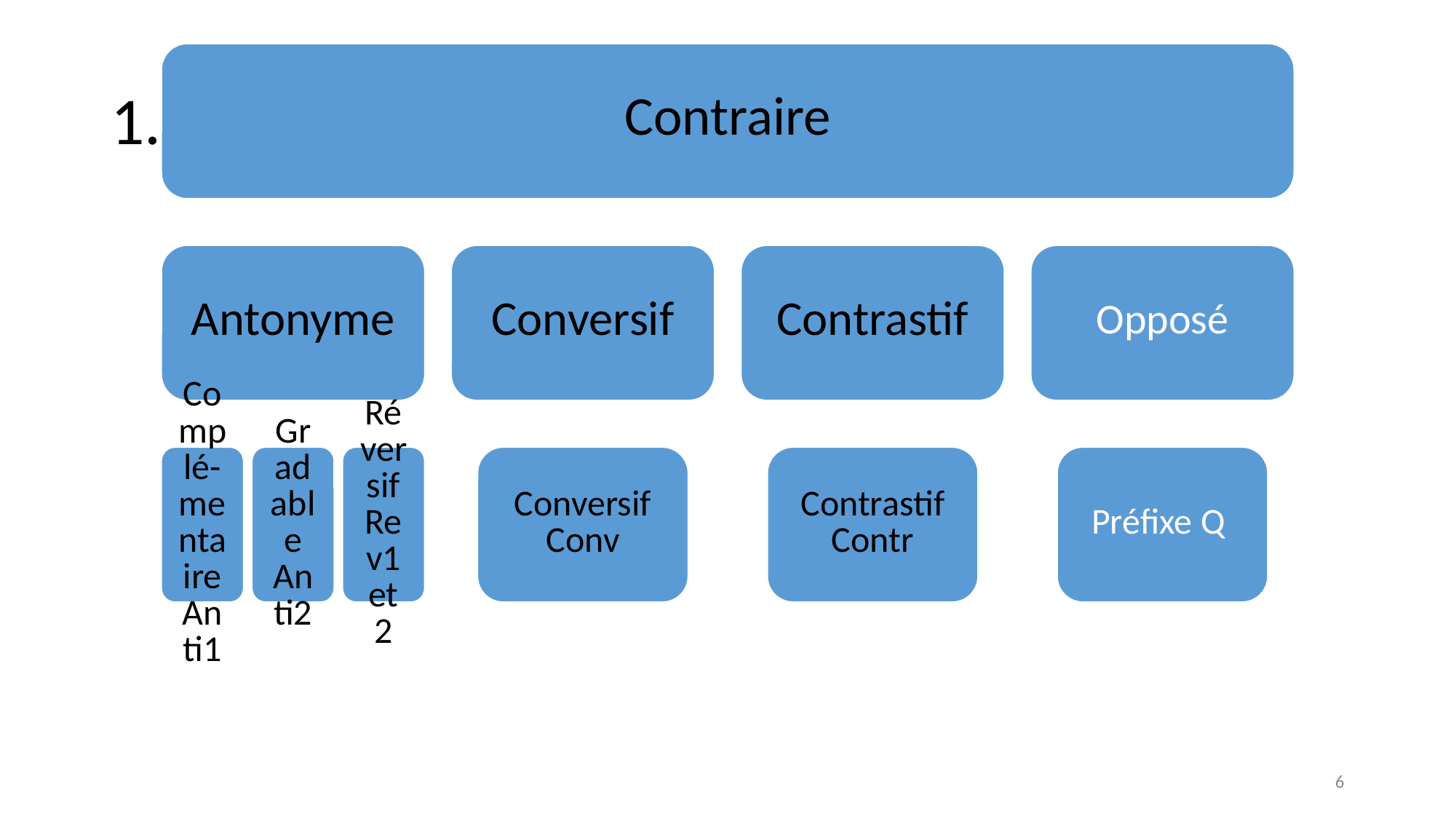

Contraire
Antonyme
Complé-mentaire Anti1
Conversif
Conversif Conv
Contrastif
Réversif Rev1 et 2
Opposé
Contrastif Contr
Préfixe Q
Gradable Anti2
# 1. Notre typologie
6